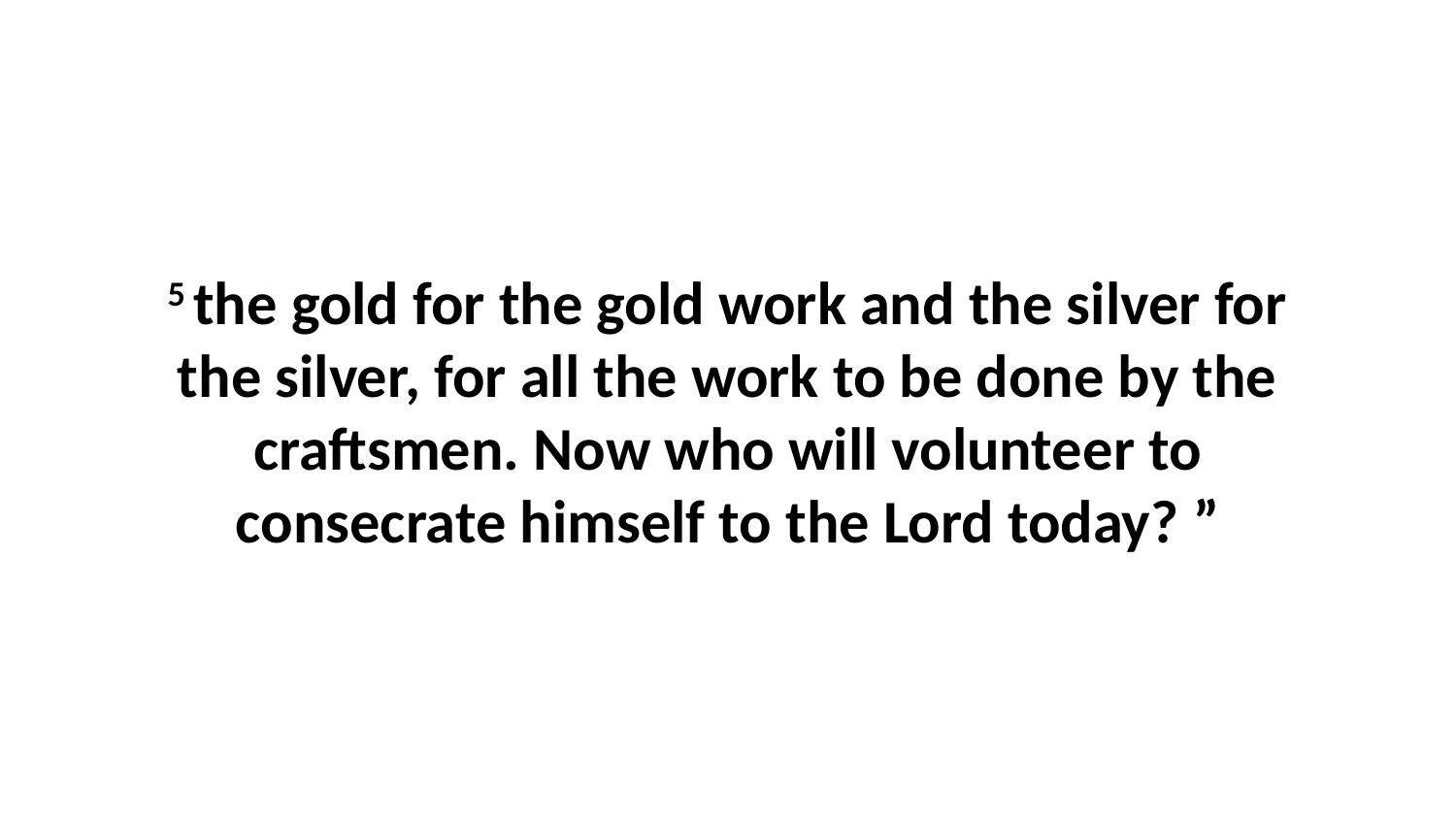

5 the gold for the gold work and the silver for the silver, for all the work to be done by the craftsmen. Now who will volunteer to consecrate himself to the Lord today? ”